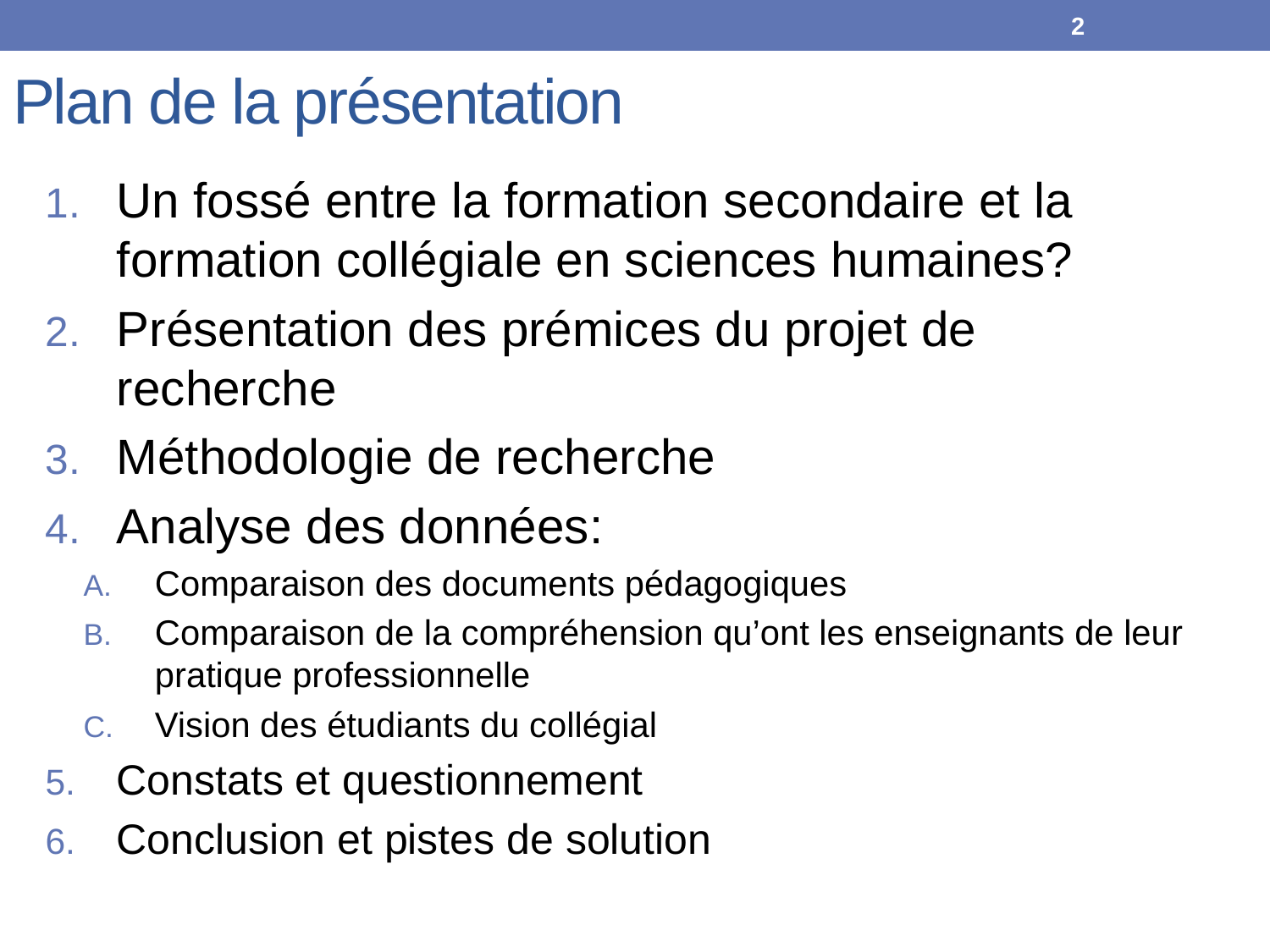

2
# Plan de la présentation
Un fossé entre la formation secondaire et la formation collégiale en sciences humaines?
Présentation des prémices du projet de recherche
Méthodologie de recherche
Analyse des données:
Comparaison des documents pédagogiques
Comparaison de la compréhension qu’ont les enseignants de leur pratique professionnelle
Vision des étudiants du collégial
Constats et questionnement
Conclusion et pistes de solution